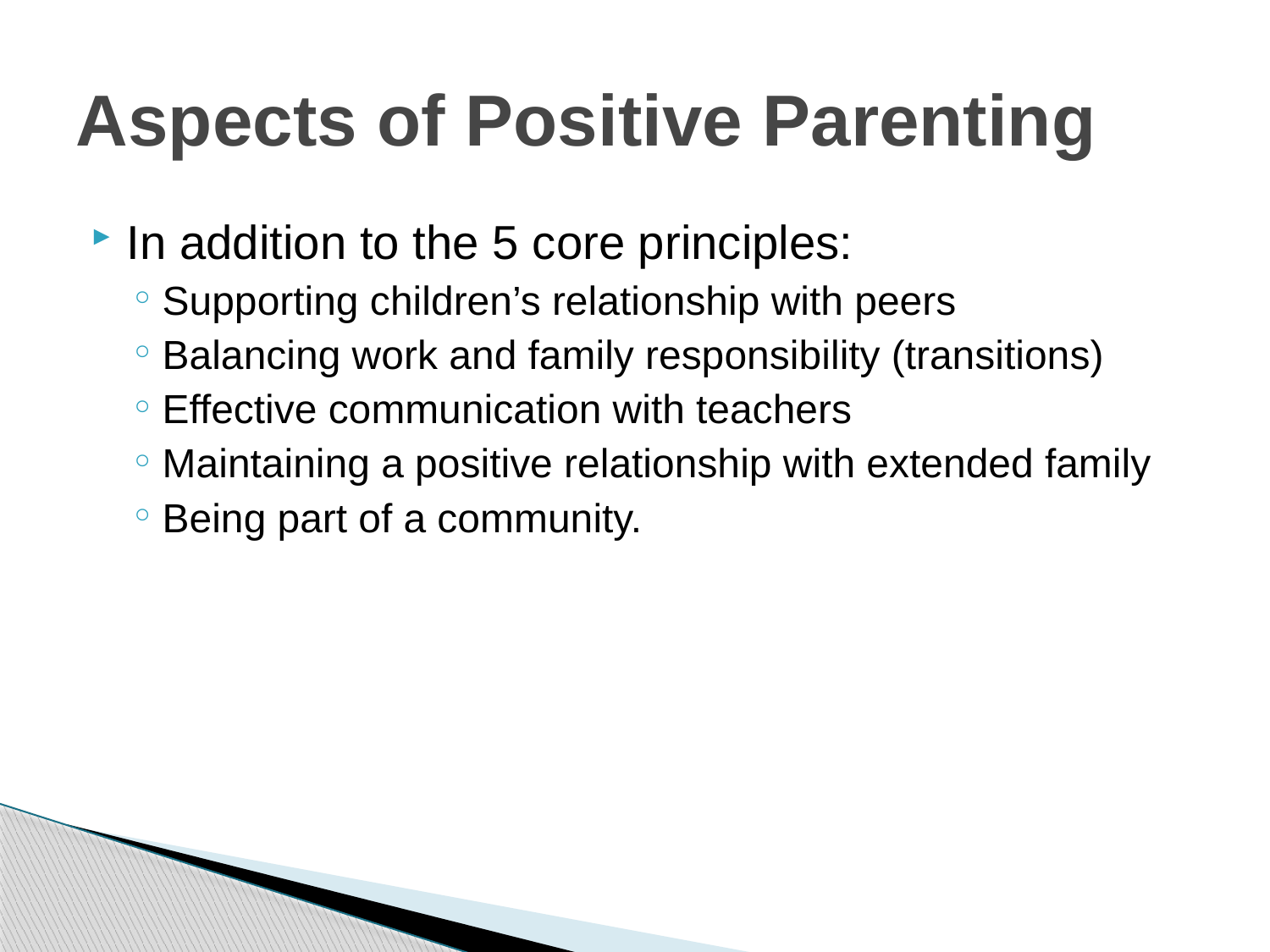

# Aspects of Positive Parenting
In addition to the 5 core principles:
Supporting children’s relationship with peers
Balancing work and family responsibility (transitions)
Effective communication with teachers
Maintaining a positive relationship with extended family
Being part of a community.